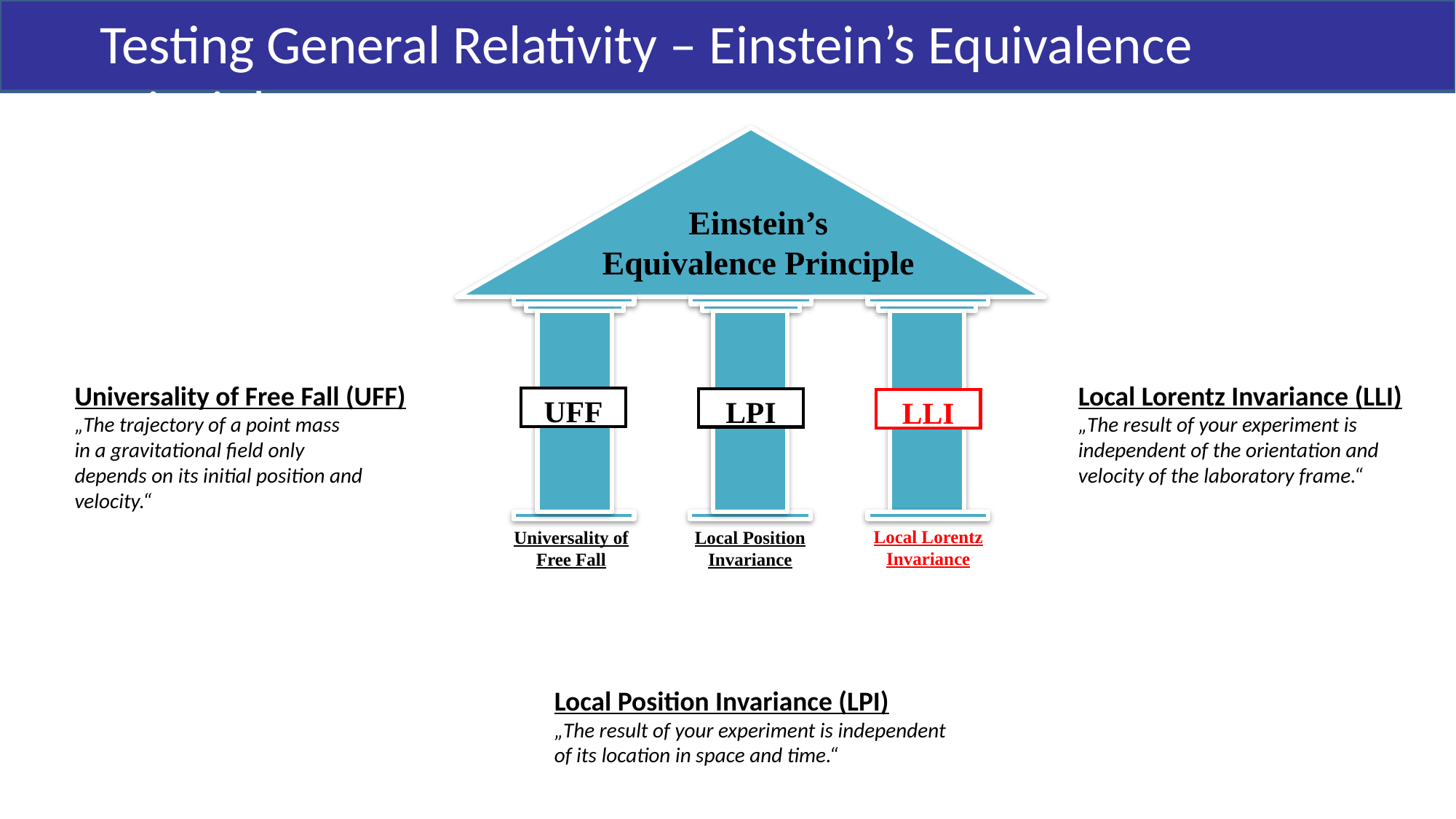

Testing General Relativity – Einstein’s Equivalence Principle

Einstein’s
Equivalence Principle
UFF
LPI
LLI
Local Lorentz
Invariance
Universality of
Free Fall
Local Position
Invariance
Universality of Free Fall (UFF)
„The trajectory of a point mass
in a gravitational field only
depends on its initial position and
velocity.“
Local Lorentz Invariance (LLI)
„The result of your experiment is independent of the orientation and velocity of the laboratory frame.“
Local Position Invariance (LPI)
„The result of your experiment is independent of its location in space and time.“